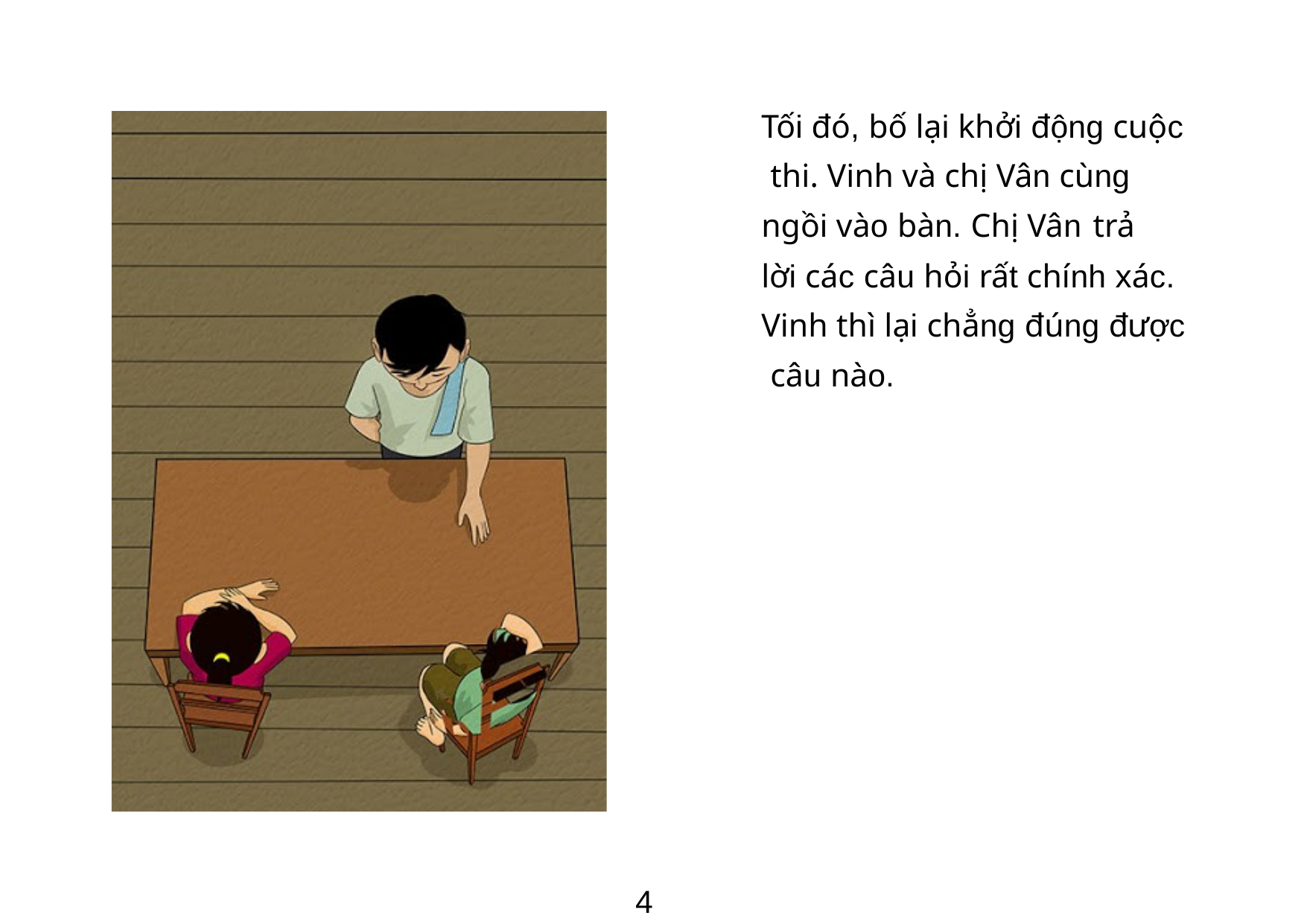

Tối đó, bố lại khởi động cuộc  thi. Vinh và chị Vân cùng  ngồi vào bàn. Chị Vân trả
lời các câu hỏi rất chính xác.  Vinh thì lại chẳng đúng được  câu nào.

4